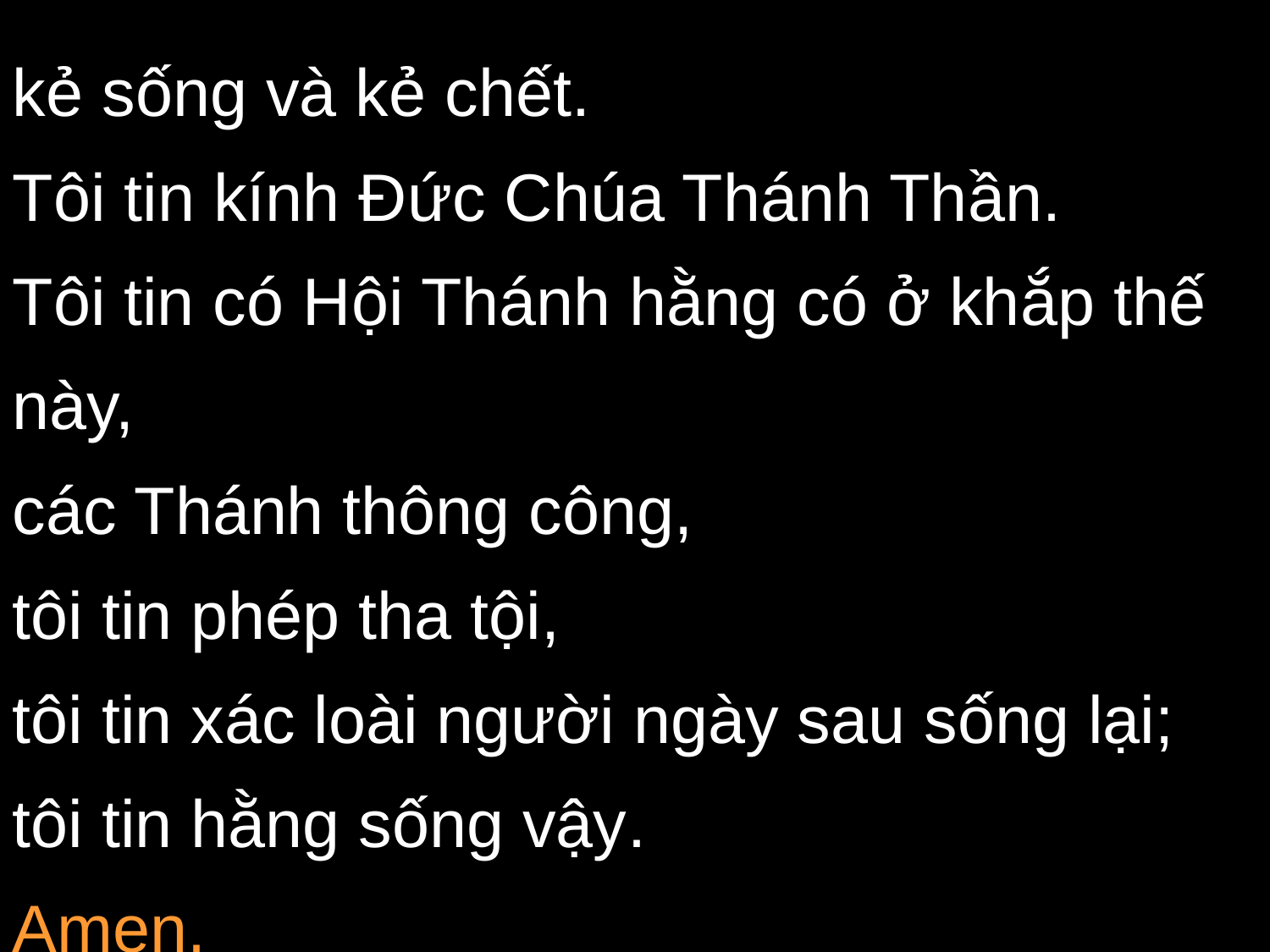

kẻ sống và kẻ chết.
Tôi tin kính Đức Chúa Thánh Thần.
Tôi tin có Hội Thánh hằng có ở khắp thế này,
các Thánh thông công,
tôi tin phép tha tội,
tôi tin xác loài người ngày sau sống lại; tôi tin hằng sống vậy.
Amen.